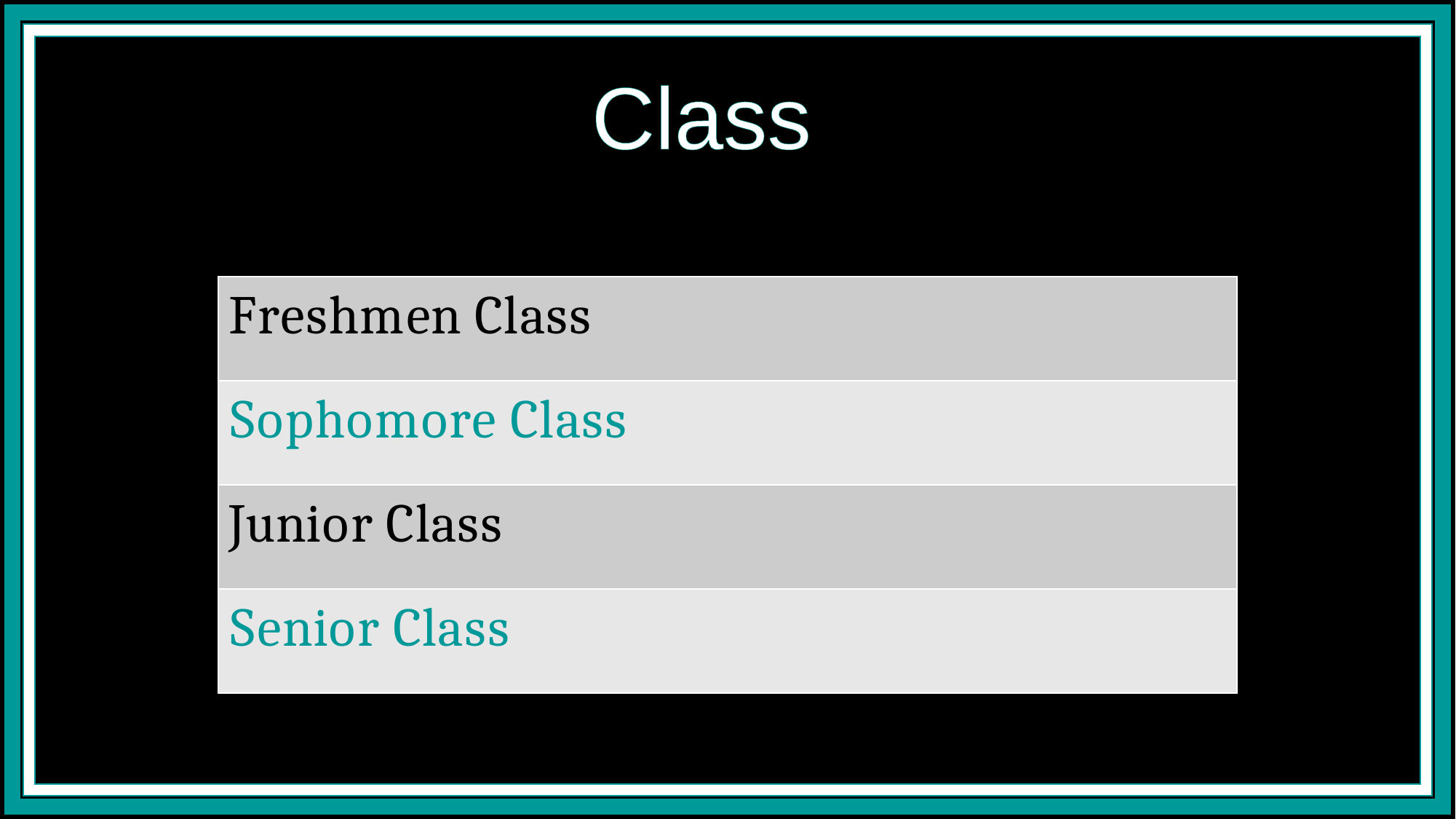

Class
| Freshmen Class |
| --- |
| Sophomore Class |
| Junior Class |
| Senior Class |